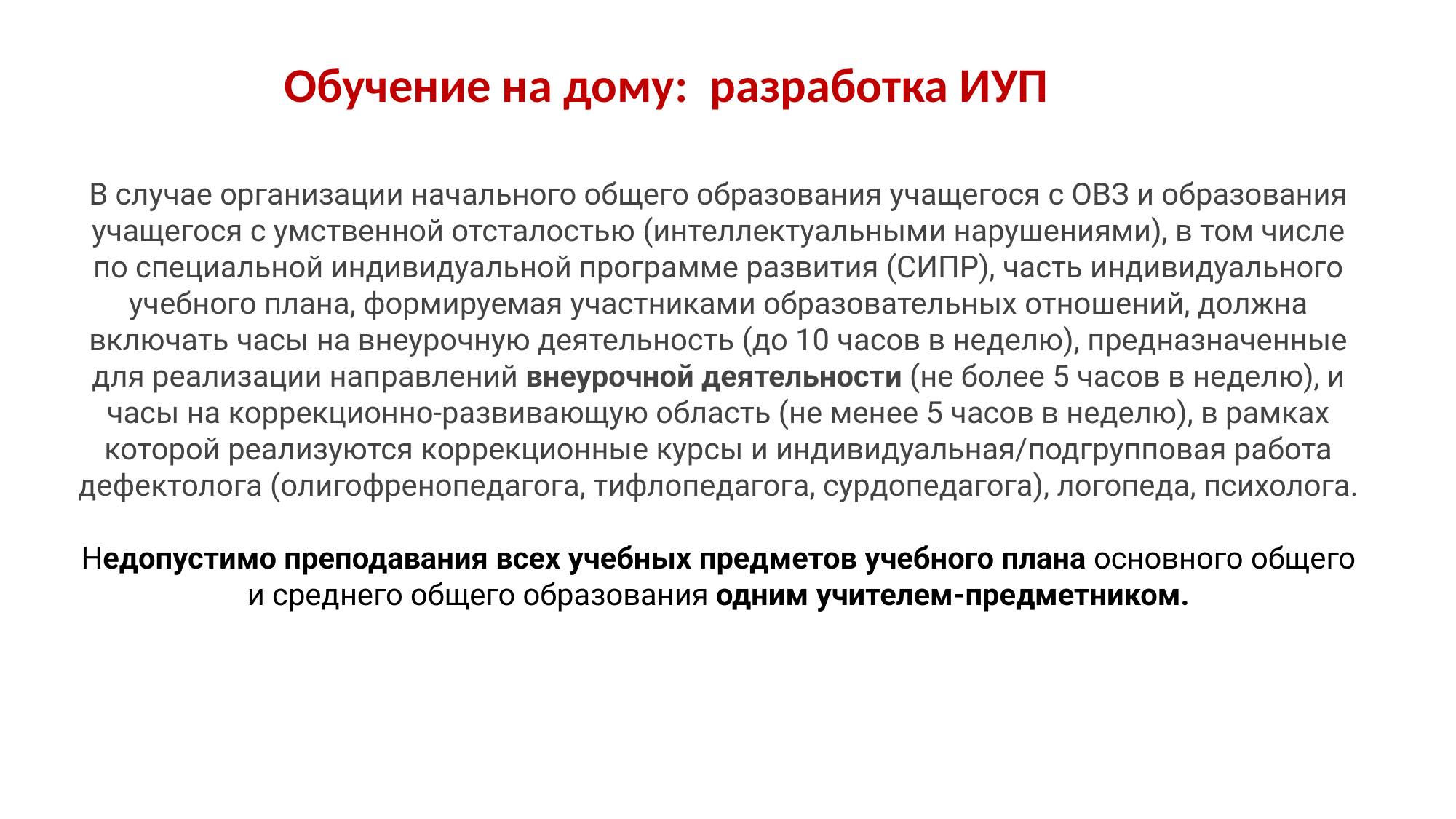

Обучение на дому:  разработка ИУП
В случае организации начального общего образования учащегося с ОВЗ и образования учащегося с умственной отсталостью (интеллектуальными нарушениями), в том числе по специальной индивидуальной программе развития (СИПР), часть индивидуального учебного плана, формируемая участниками образовательных отношений, должна включать часы на внеурочную деятельность (до 10 часов в неделю), предназначенные для реализации направлений внеурочной деятельности (не более 5 часов в неделю), и часы на коррекционно-развивающую область (не менее 5 часов в неделю), в рамках которой реализуются коррекционные курсы и индивидуальная/подгрупповая работа дефектолога (олигофренопедагога, тифлопедагога, сурдопедагога), логопеда, психолога.

Недопустимо преподавания всех учебных предметов учебного плана основного общего и среднего общего образования одним учителем-предметником.